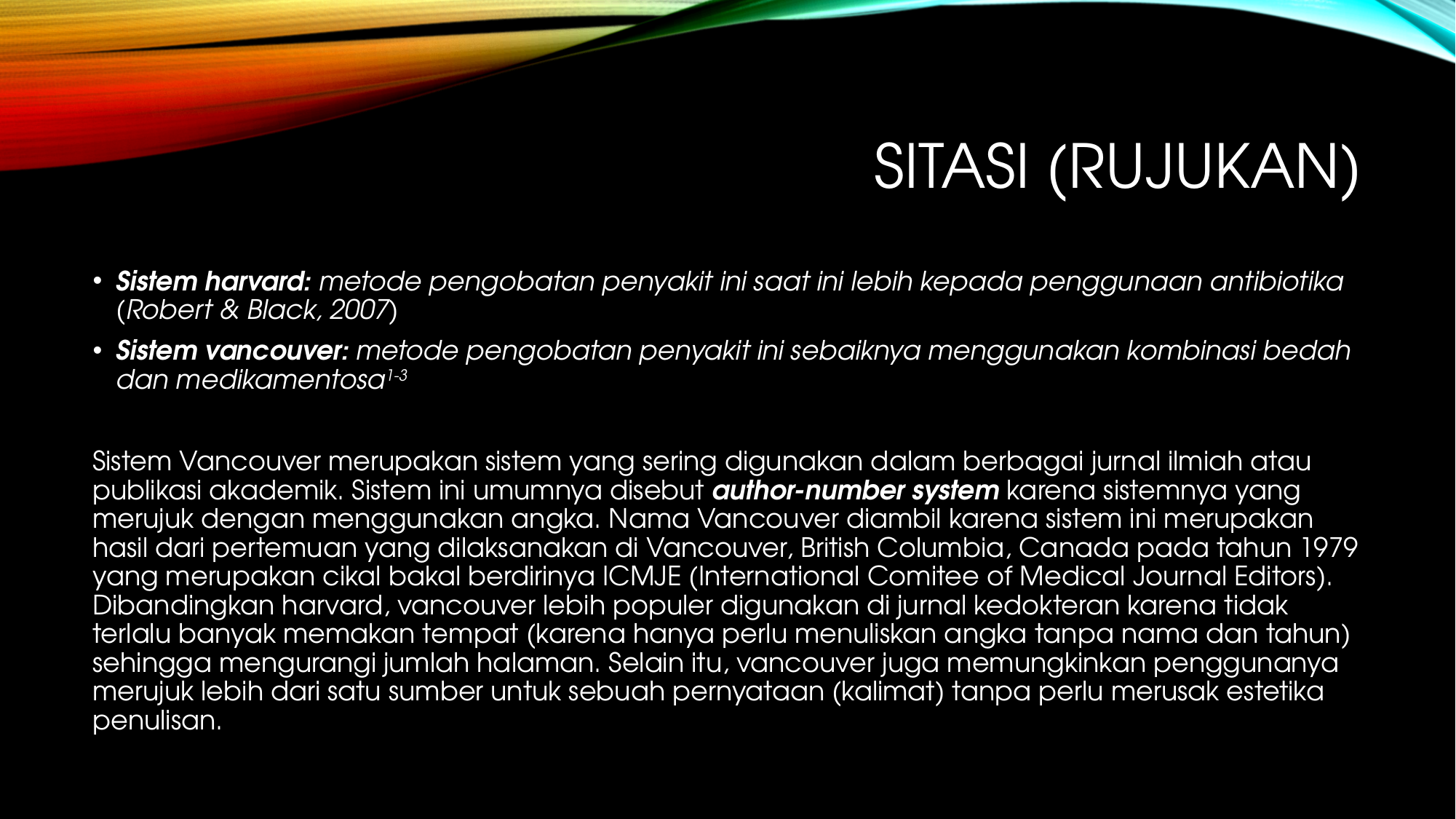

# sitasi (rujukan)
Sistem harvard: metode pengobatan penyakit ini saat ini lebih kepada penggunaan antibiotika (Robert & Black, 2007)
Sistem vancouver: metode pengobatan penyakit ini sebaiknya menggunakan kombinasi bedah dan medikamentosa1-3

Sistem Vancouver merupakan sistem yang sering digunakan dalam berbagai jurnal ilmiah atau publikasi akademik. Sistem ini umumnya disebut author-number system karena sistemnya yang merujuk dengan menggunakan angka. Nama Vancouver diambil karena sistem ini merupakan hasil dari pertemuan yang dilaksanakan di Vancouver, British Columbia, Canada pada tahun 1979 yang merupakan cikal bakal berdirinya ICMJE (International Comitee of Medical Journal Editors). Dibandingkan harvard, vancouver lebih populer digunakan di jurnal kedokteran karena tidak terlalu banyak memakan tempat (karena hanya perlu menuliskan angka tanpa nama dan tahun) sehingga mengurangi jumlah halaman. Selain itu, vancouver juga memungkinkan penggunanya merujuk lebih dari satu sumber untuk sebuah pernyataan (kalimat) tanpa perlu merusak estetika penulisan.